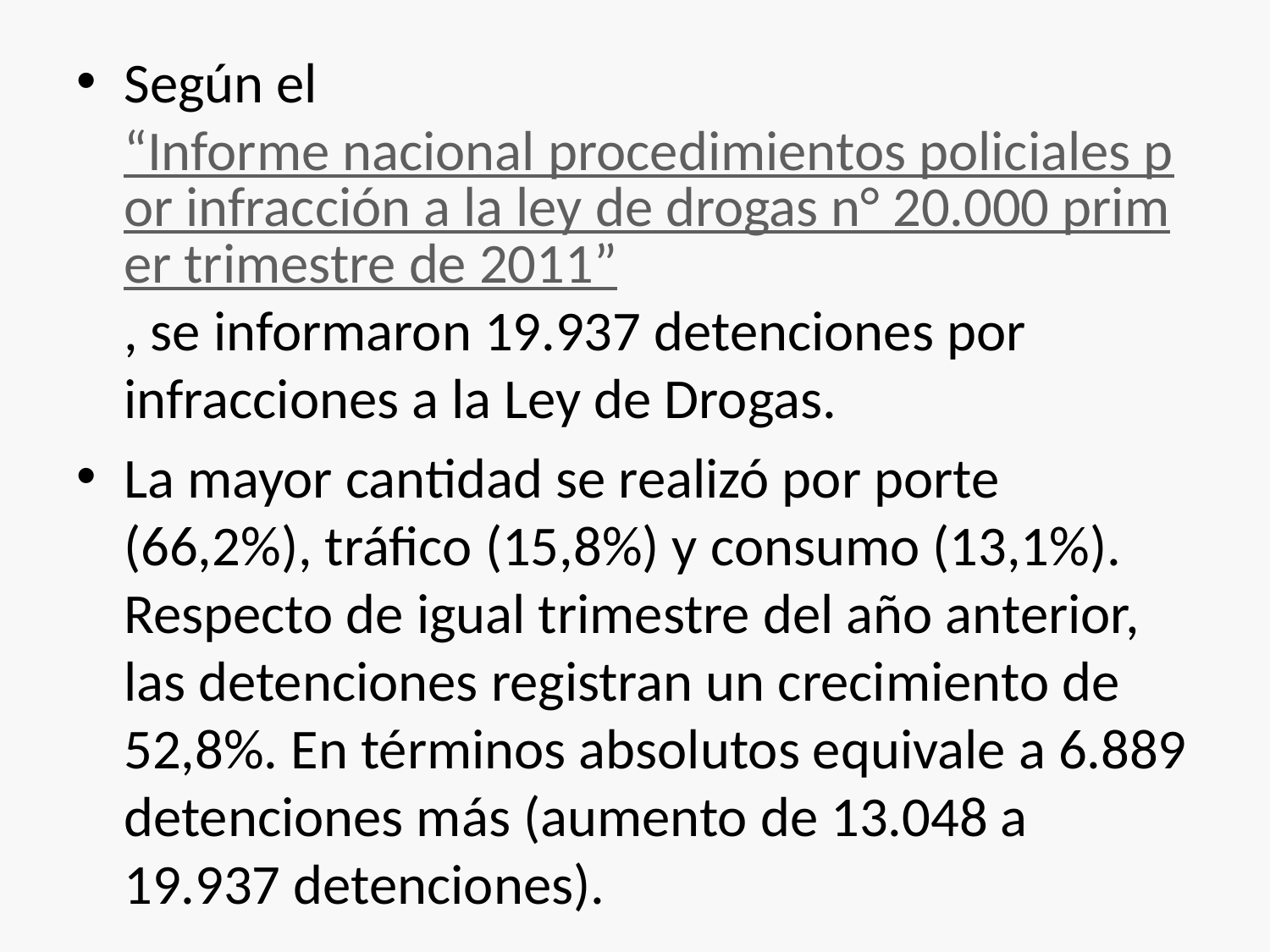

Según el “Informe nacional procedimientos policiales por infracción a la ley de drogas n° 20.000 primer trimestre de 2011”, se informaron 19.937 detenciones por infracciones a la Ley de Drogas.
La mayor cantidad se realizó por porte (66,2%), tráfico (15,8%) y consumo (13,1%). Respecto de igual trimestre del año anterior, las detenciones registran un crecimiento de 52,8%. En términos absolutos equivale a 6.889 detenciones más (aumento de 13.048 a 19.937 detenciones).